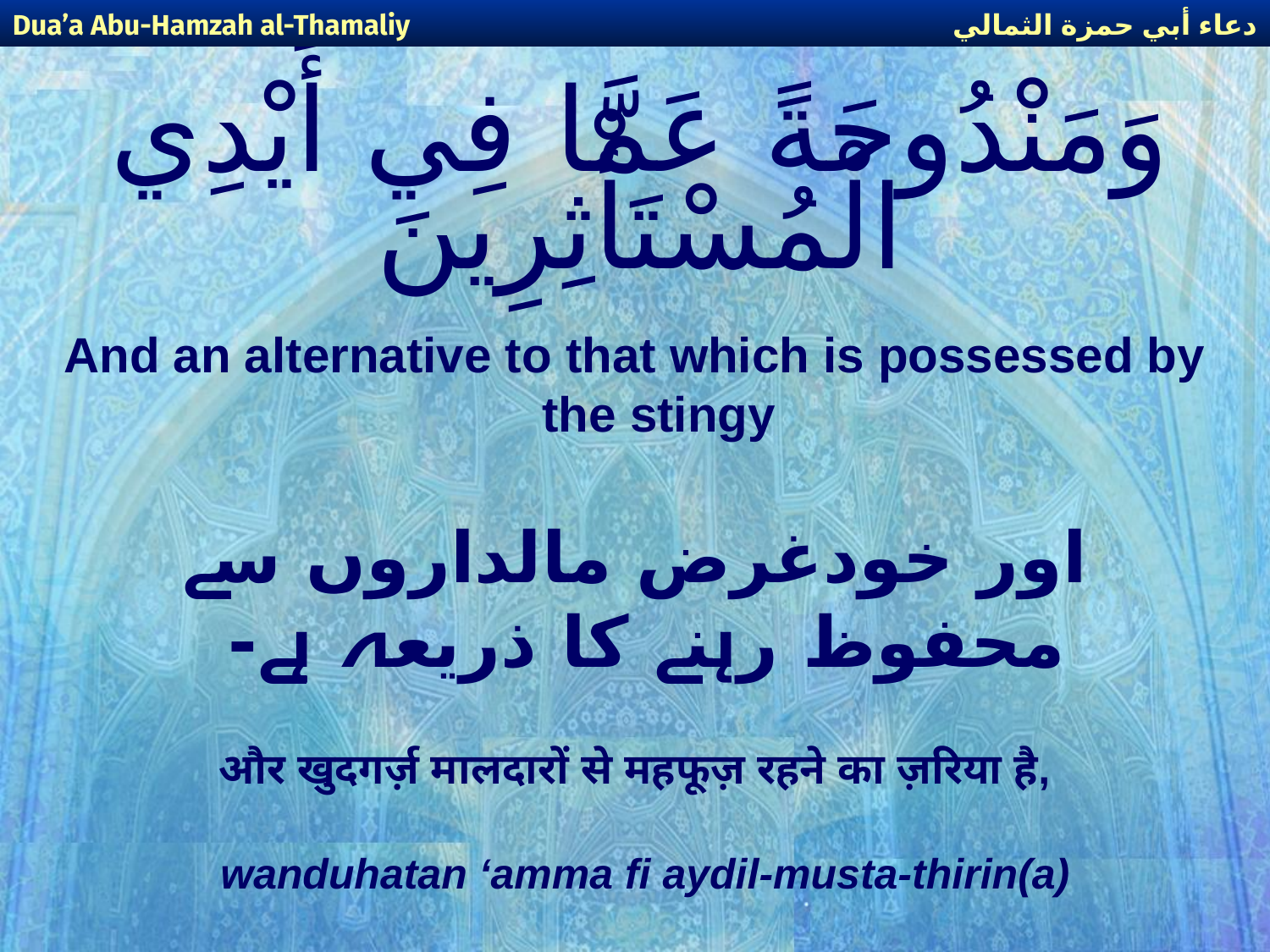

دعاء أبي حمزة الثمالي
Dua’a Abu-Hamzah al-Thamaliy
# وَمَنْدُوحَةً عَمَّا فِي أَيْدِي الْمُسْتَأْثِرِينَ
And an alternative to that which is possessed by the stingy
اور خودغرض مالداروں سے محفوظ رہنے کا ذریعہ ہے-
और खुदगर्ज़ मालदारों से महफूज़ रहने का ज़रिया है,
wanduhatan ‘amma fi aydil-musta-thirin(a)